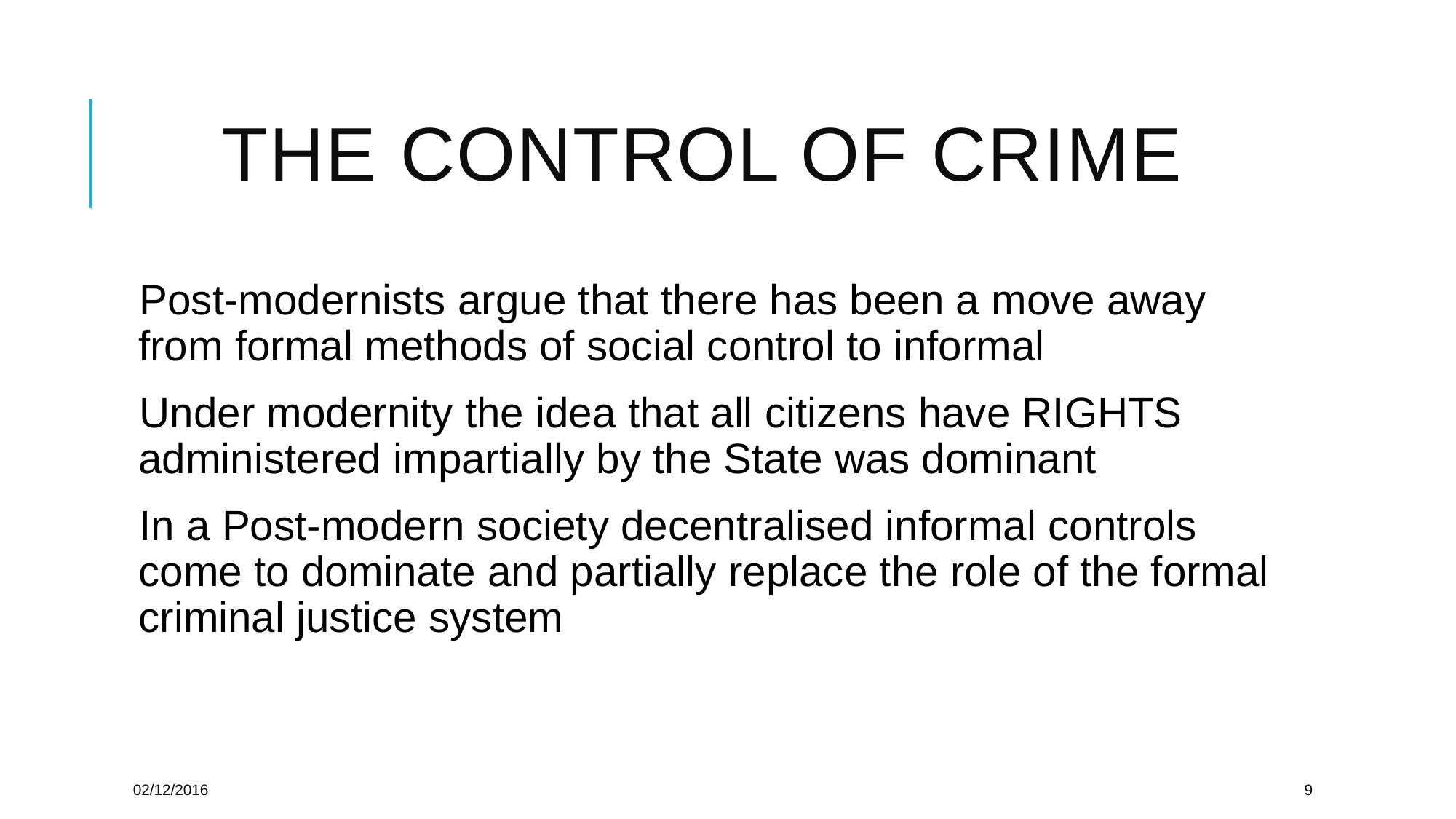

# The Control of Crime
Post-modernists argue that there has been a move away from formal methods of social control to informal
Under modernity the idea that all citizens have RIGHTS administered impartially by the State was dominant
In a Post-modern society decentralised informal controls come to dominate and partially replace the role of the formal criminal justice system
02/12/2016
9